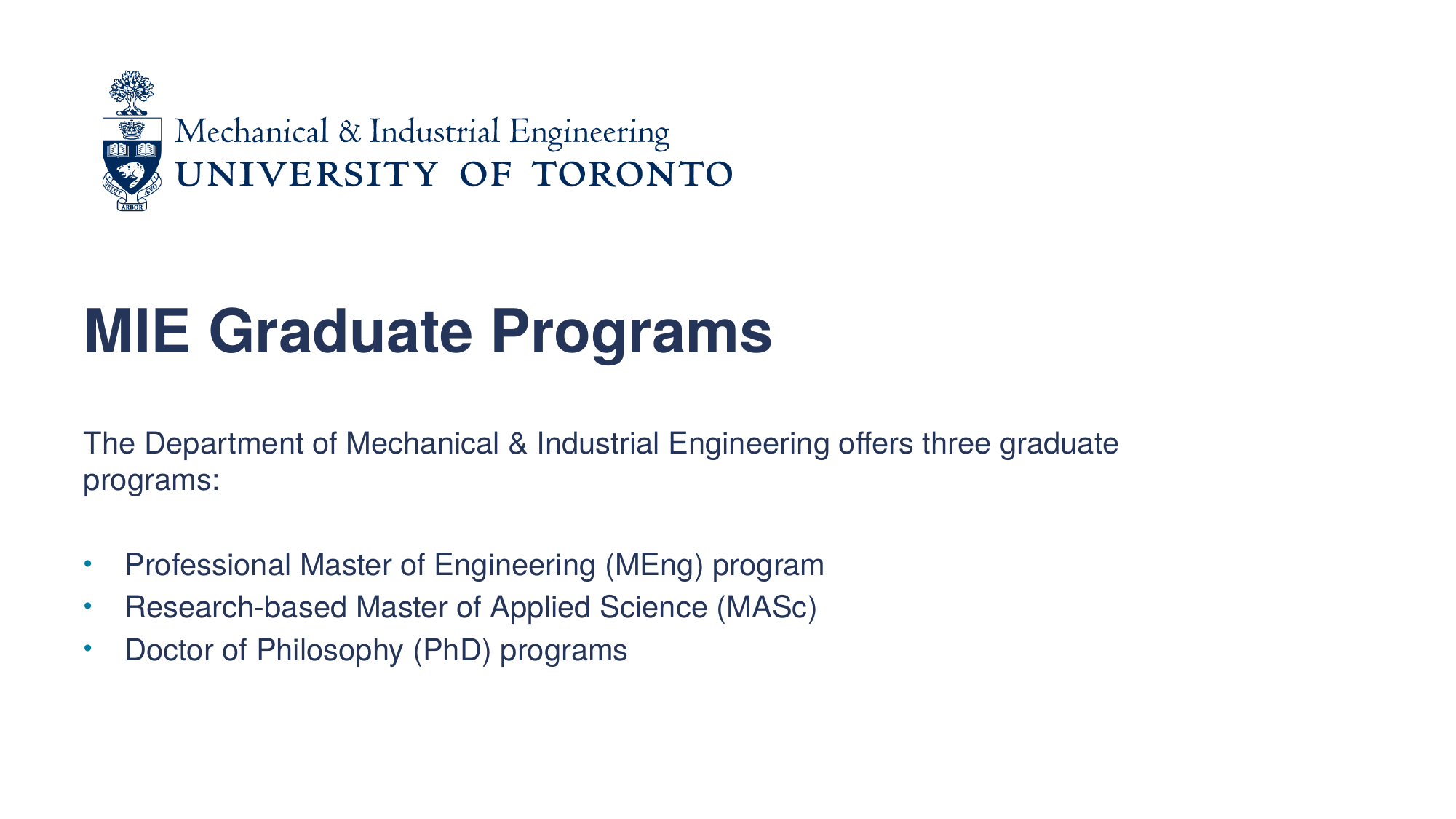

MIE Graduate Programs
The Department of Mechanical & Industrial Engineering offers three graduate programs:

Professional Master of Engineering (MEng) program
Research-based Master of Applied Science (MASc)
Doctor of Philosophy (PhD) programs